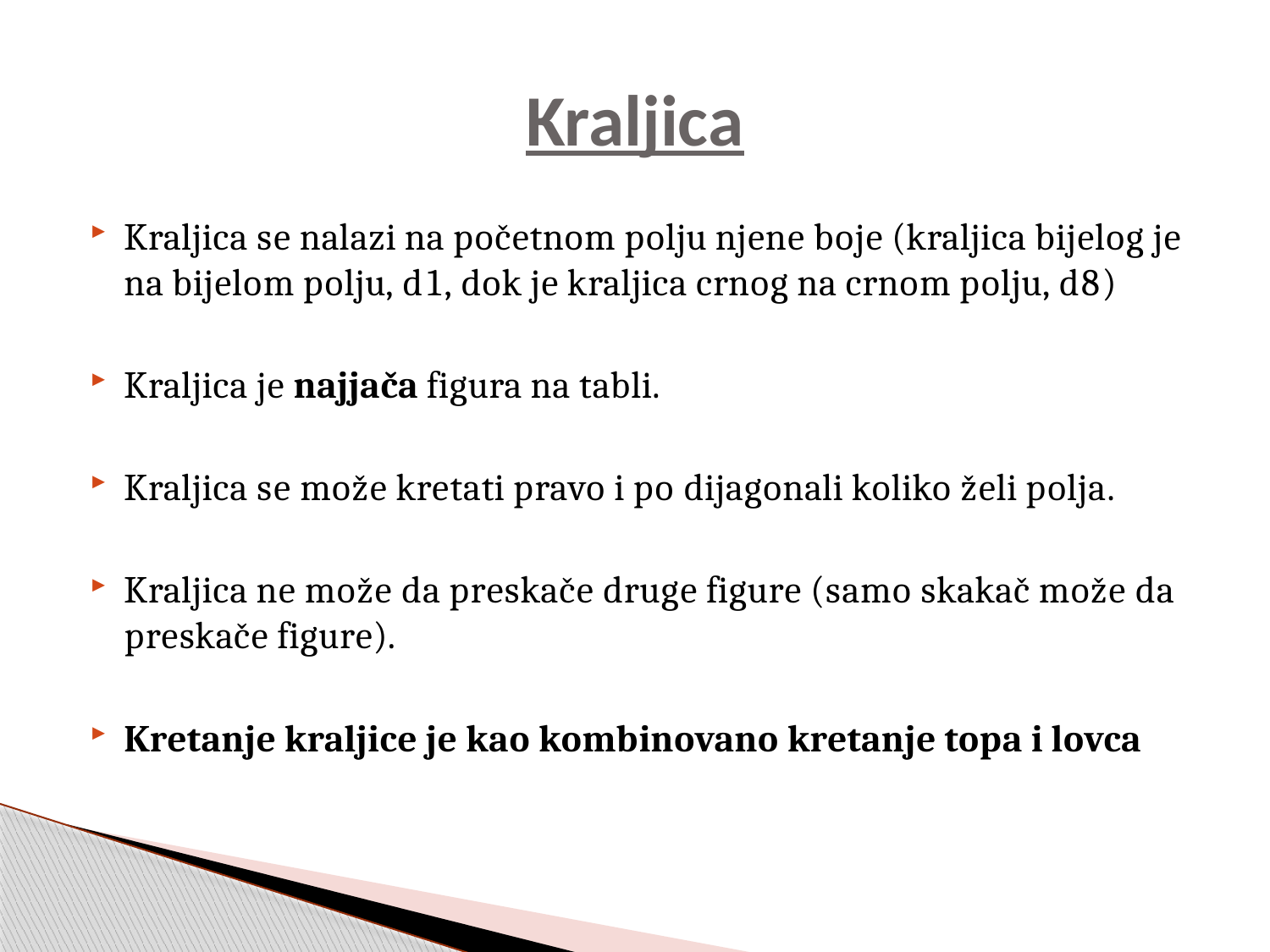

# Kraljica
Kraljica se nalazi na početnom polju njene boje (kraljica bijelog je na bijelom polju, d1, dok je kraljica crnog na crnom polju, d8)

Kraljica je najjača figura na tabli.

Kraljica se može kretati pravo i po dijagonali koliko želi polja.

Kraljica ne može da preskače druge figure (samo skakač može da preskače figure).

Kretanje kraljice je kao kombinovano kretanje topa i lovca